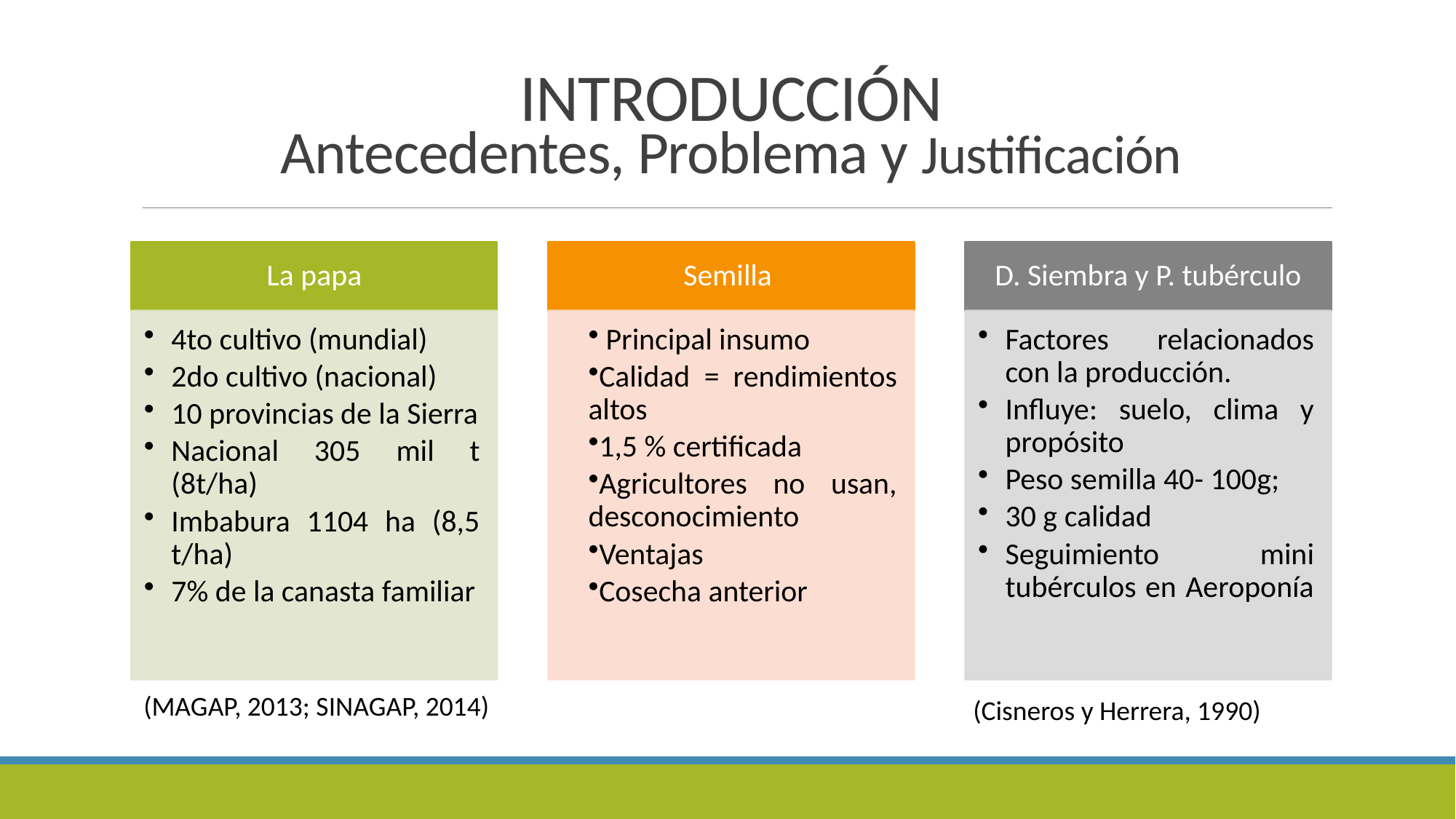

# INTRODUCCIÓN Antecedentes, Problema y Justificación
La papa
4to cultivo (mundial)
2do cultivo (nacional)
10 provincias de la Sierra
Nacional 305 mil t (8t/ha)
Imbabura 1104 ha (8,5 t/ha)
7% de la canasta familiar
Semilla
 Principal insumo
Calidad = rendimientos altos
1,5 % certificada
Agricultores no usan, desconocimiento
Ventajas
Cosecha anterior

D. Siembra y P. tubérculo
Factores relacionados con la producción.
Influye: suelo, clima y propósito
Peso semilla 40- 100g;
30 g calidad
Seguimiento mini tubérculos en Aeroponía
(MAGAP, 2013; SINAGAP, 2014)
(Cisneros y Herrera, 1990)